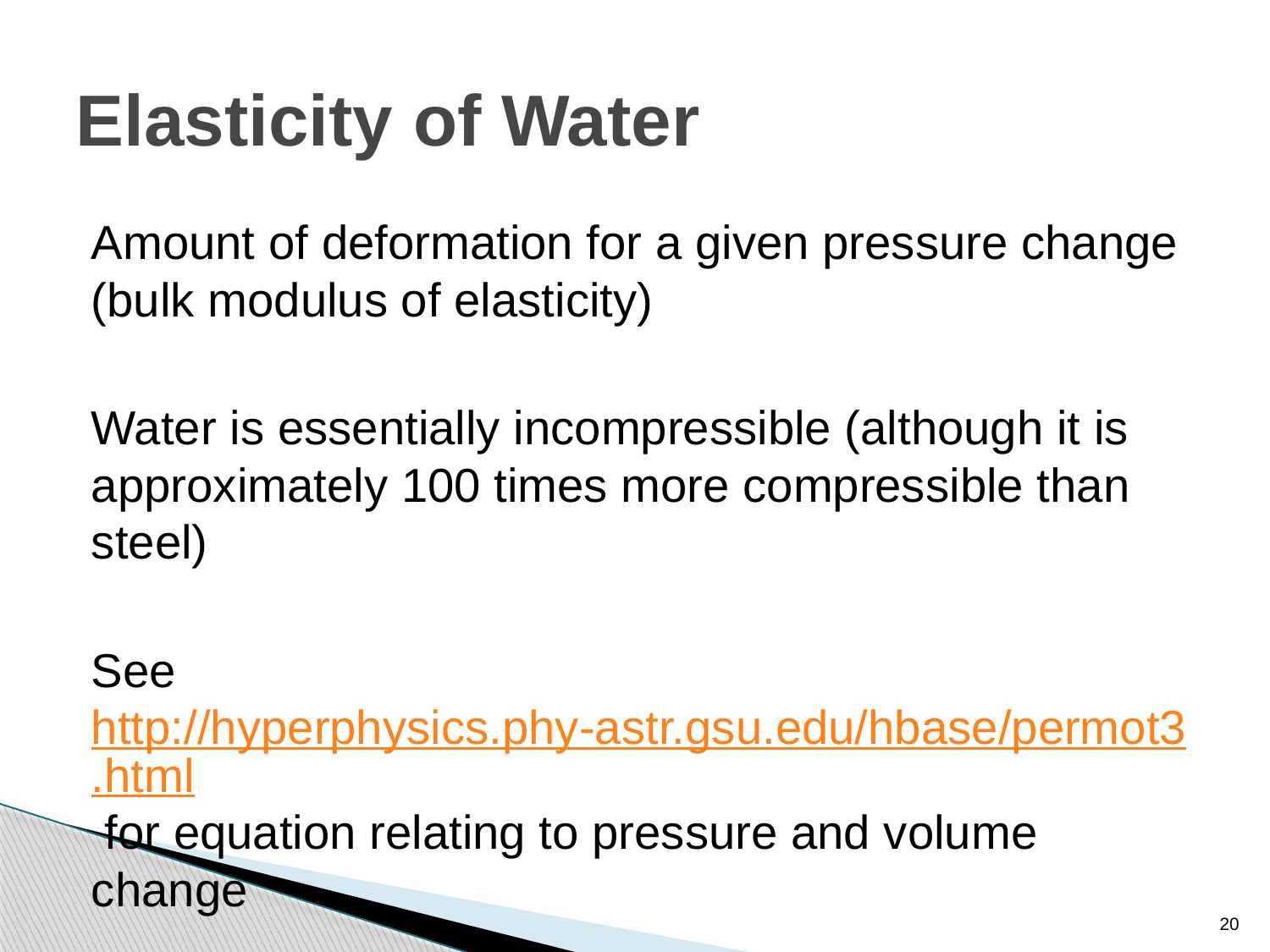

# Elasticity of Water
Amount of deformation for a given pressure change (bulk modulus of elasticity)

Water is essentially incompressible (although it is approximately 100 times more compressible than steel)

See http://hyperphysics.phy-astr.gsu.edu/hbase/permot3.html for equation relating to pressure and volume change

20